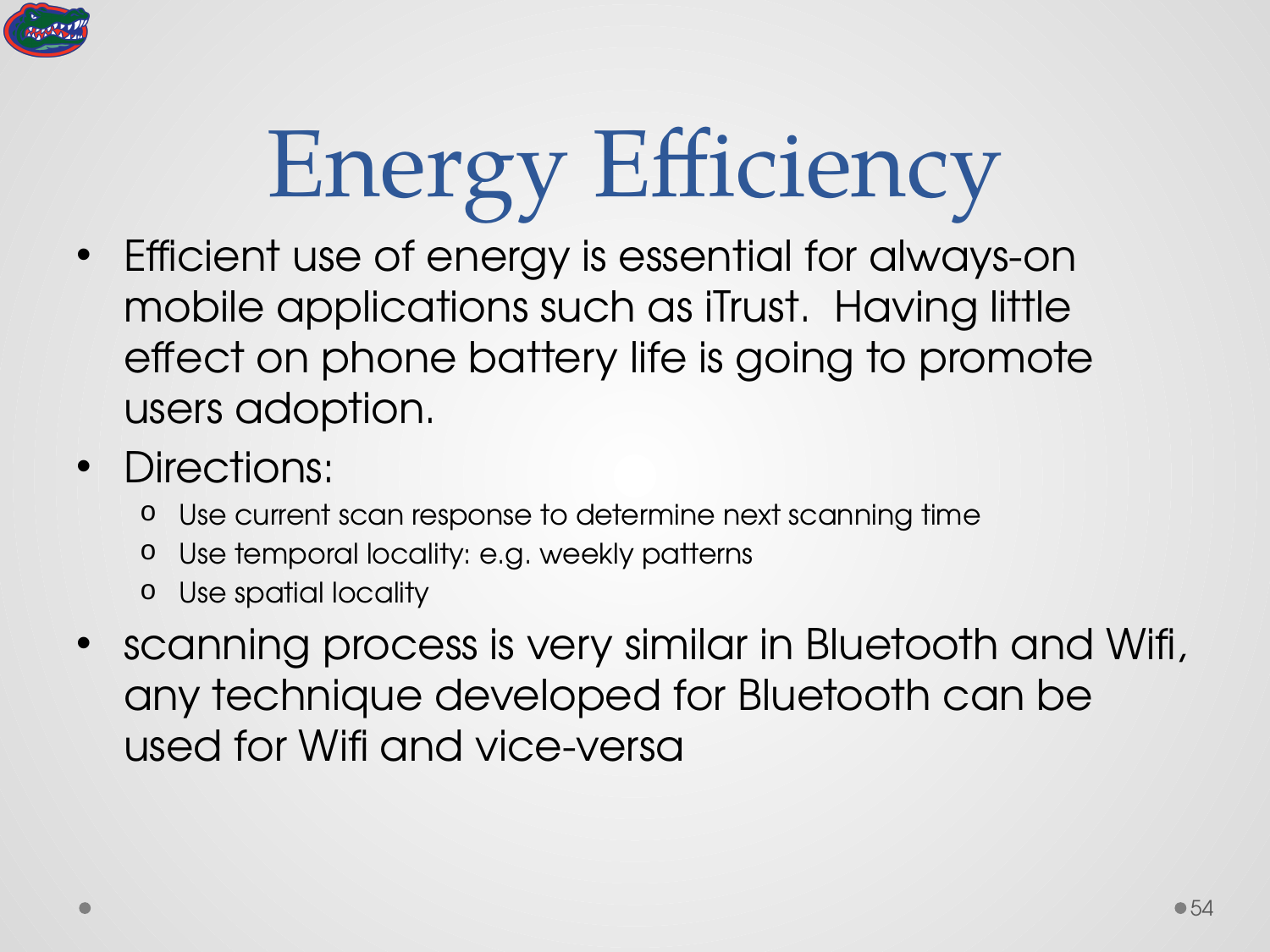

# Energy Efficiency
Efficient use of energy is essential for always-on mobile applications such as iTrust.  Having little effect on phone battery life is going to promote users adoption.
Directions:
Use current scan response to determine next scanning time
Use temporal locality: e.g. weekly patterns
Use spatial locality
scanning process is very similar in Bluetooth and Wifi, any technique developed for Bluetooth can be used for Wifi and vice-versa

54